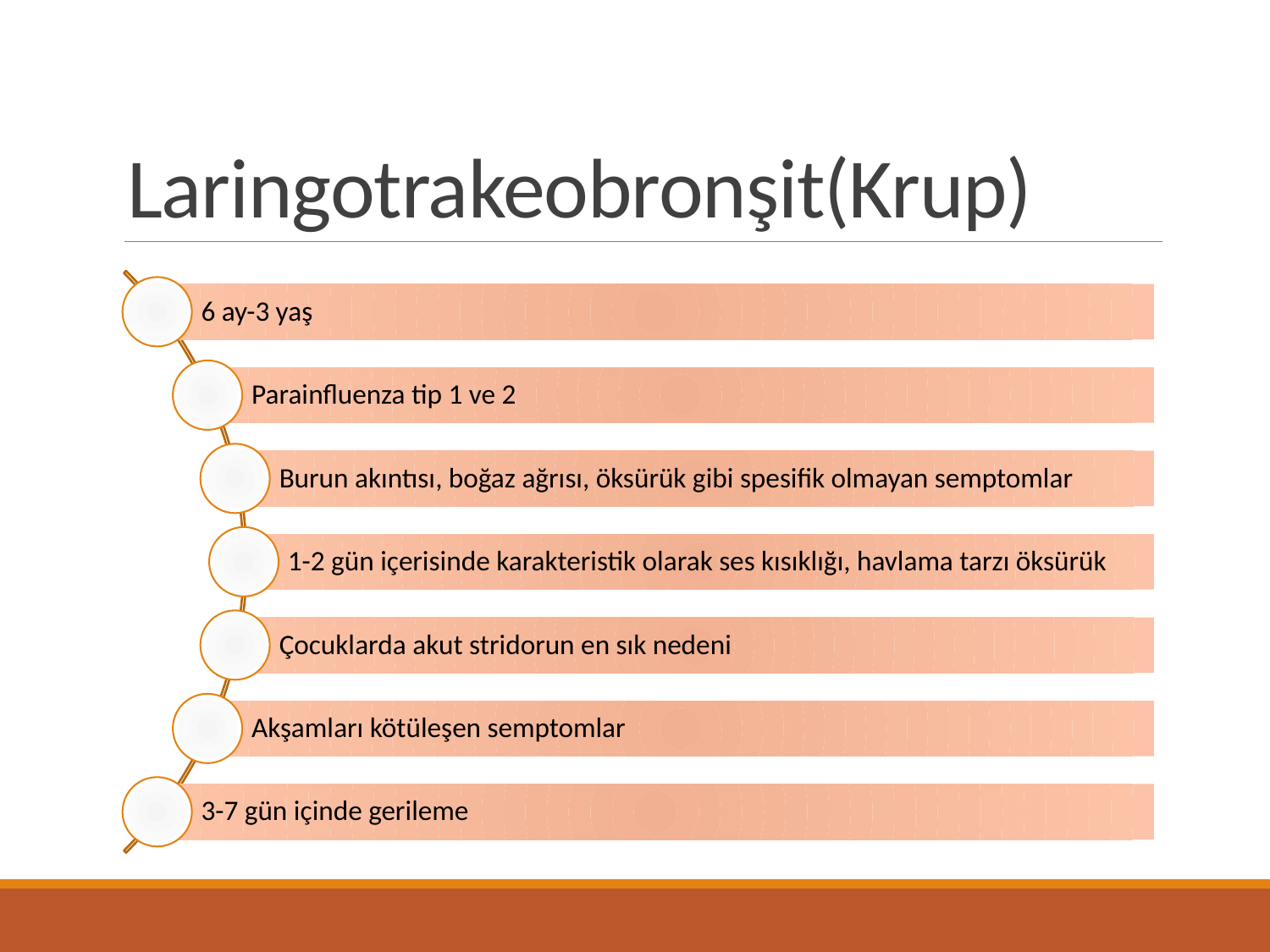

# Laringotrakeobronşit(Krup)
6 ay-3 yaş
Parainfluenza tip 1 ve 2
Burun akıntısı, boğaz ağrısı, öksürük gibi spesifik olmayan semptomlar
1-2 gün içerisinde karakteristik olarak ses kısıklığı, havlama tarzı öksürük
Çocuklarda akut stridorun en sık nedeni
Akşamları kötüleşen semptomlar
3-7 gün içinde gerileme